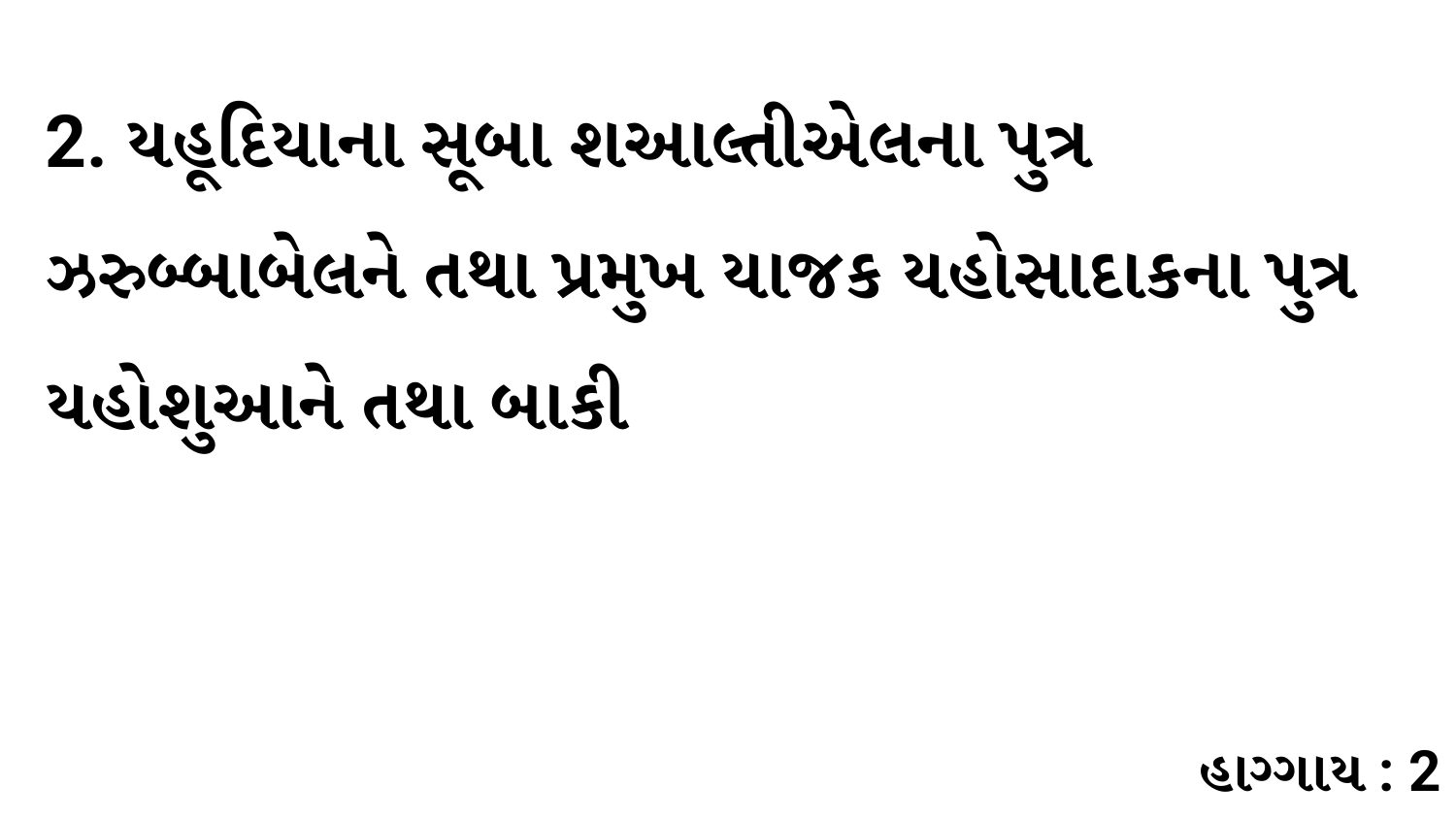

2. યહૂદિયાના સૂબા શઆલ્તીએલના પુત્ર ઝરુબ્બાબેલને તથા પ્રમુખ યાજક યહોસાદાકના પુત્ર યહોશુઆને તથા બાકી
હાગ્ગાય : 2